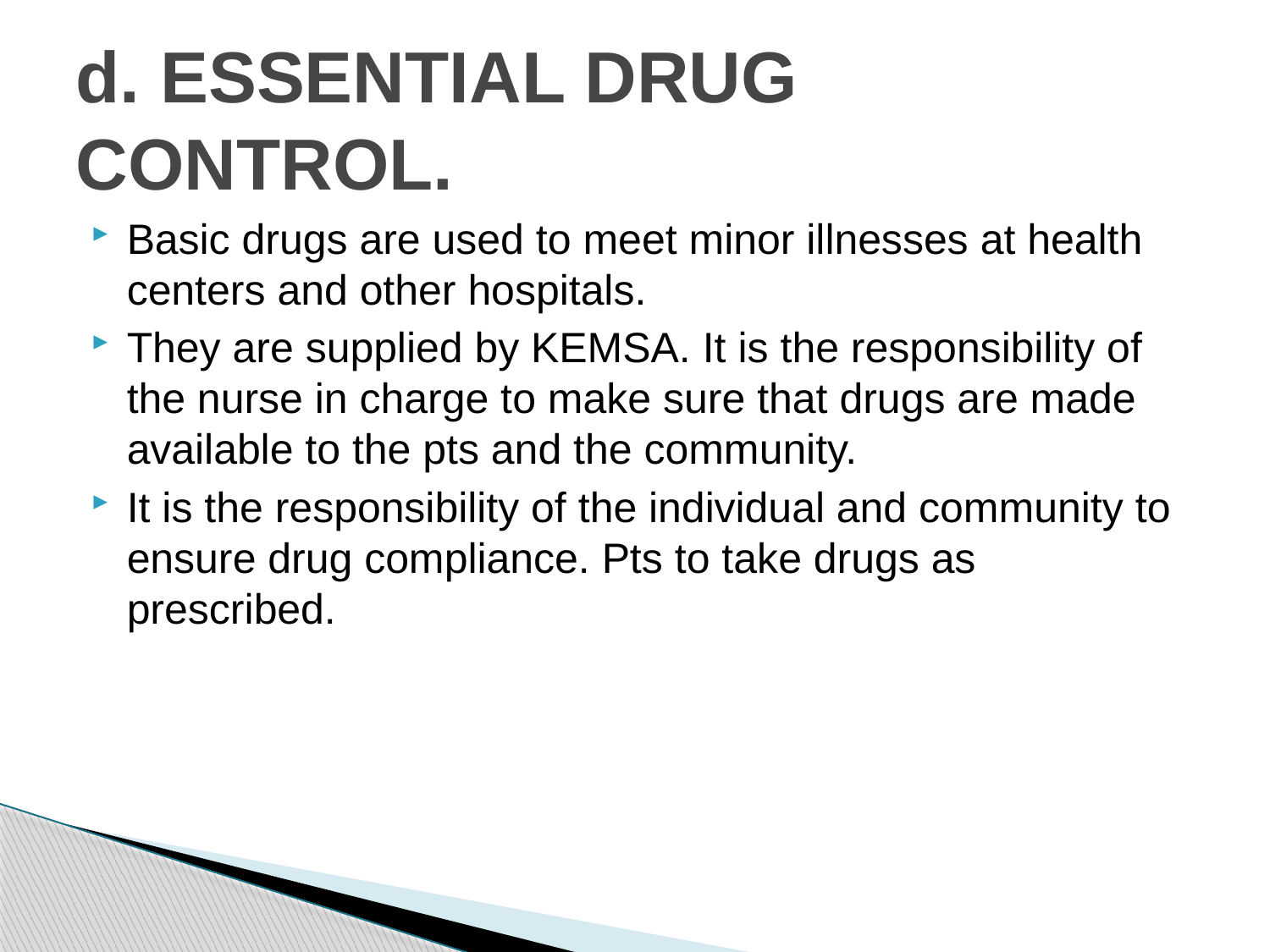

# d. ESSENTIAL DRUG CONTROL.
Basic drugs are used to meet minor illnesses at health centers and other hospitals.
They are supplied by KEMSA. It is the responsibility of the nurse in charge to make sure that drugs are made available to the pts and the community.
It is the responsibility of the individual and community to ensure drug compliance. Pts to take drugs as prescribed.